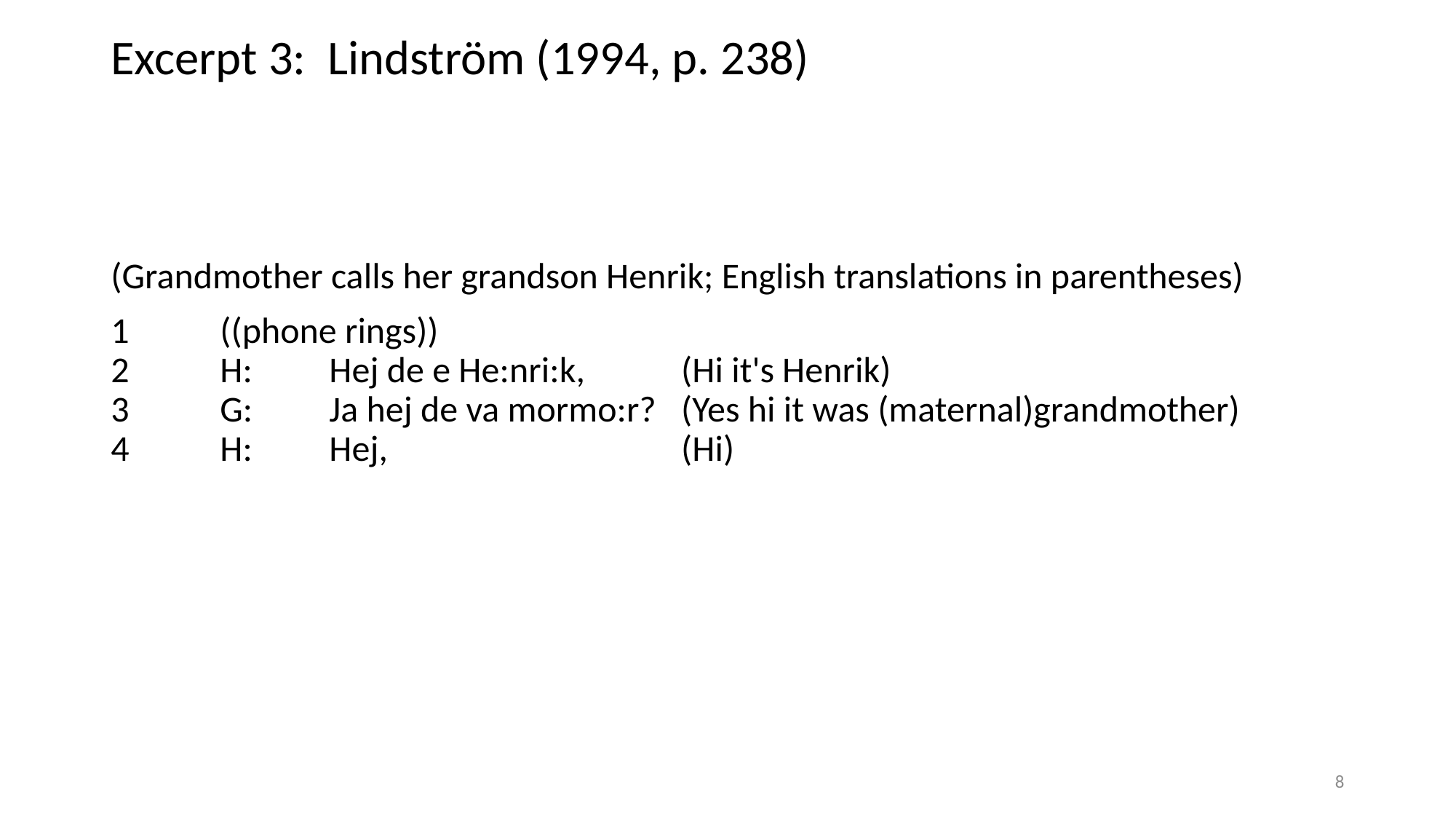

# Excerpt 3:  Lindström (1994, p. 238)
(Grandmother calls her grandson Henrik; English translations in parentheses)
1	((phone rings))
2	H:	Hej de e He:nri:k, 	   (Hi it's Henrik)
3	G:	Ja hej de va mormo:r?	   (Yes hi it was (maternal)grandmother)
4	H:	Hej,                  		   (Hi)
8